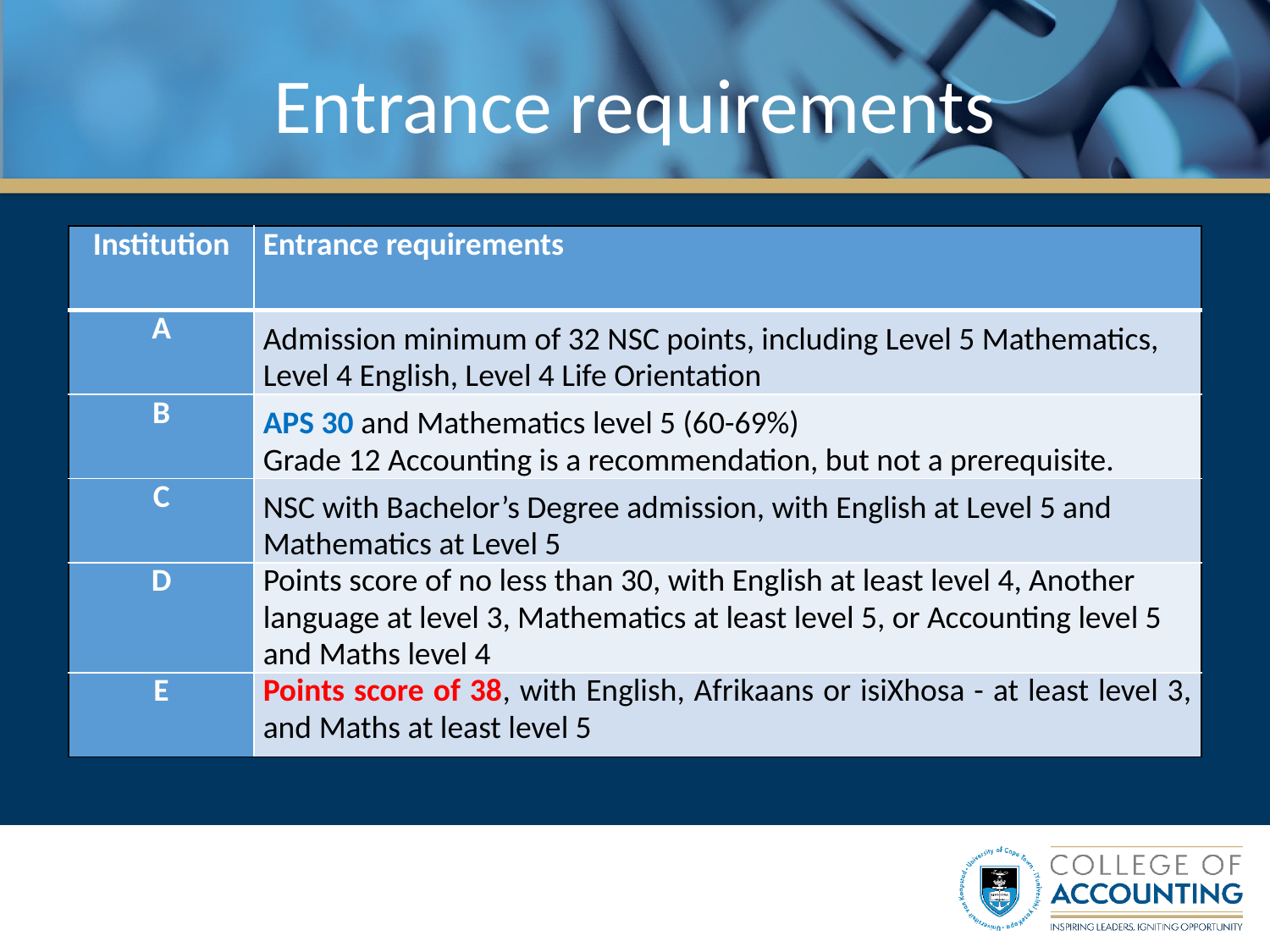

# Entrance requirements
| Institution | Entrance requirements |
| --- | --- |
| A | Admission minimum of 32 NSC points, including Level 5 Mathematics, Level 4 English, Level 4 Life Orientation |
| B | APS 30 and Mathematics level 5 (60-69%) Grade 12 Accounting is a recommendation, but not a prerequisite. |
| C | NSC with Bachelor’s Degree admission, with English at Level 5 and Mathematics at Level 5 |
| D | Points score of no less than 30, with English at least level 4, Another language at level 3, Mathematics at least level 5, or Accounting level 5 and Maths level 4 |
| E | Points score of 38, with English, Afrikaans or isiXhosa - at least level 3, and Maths at least level 5 |